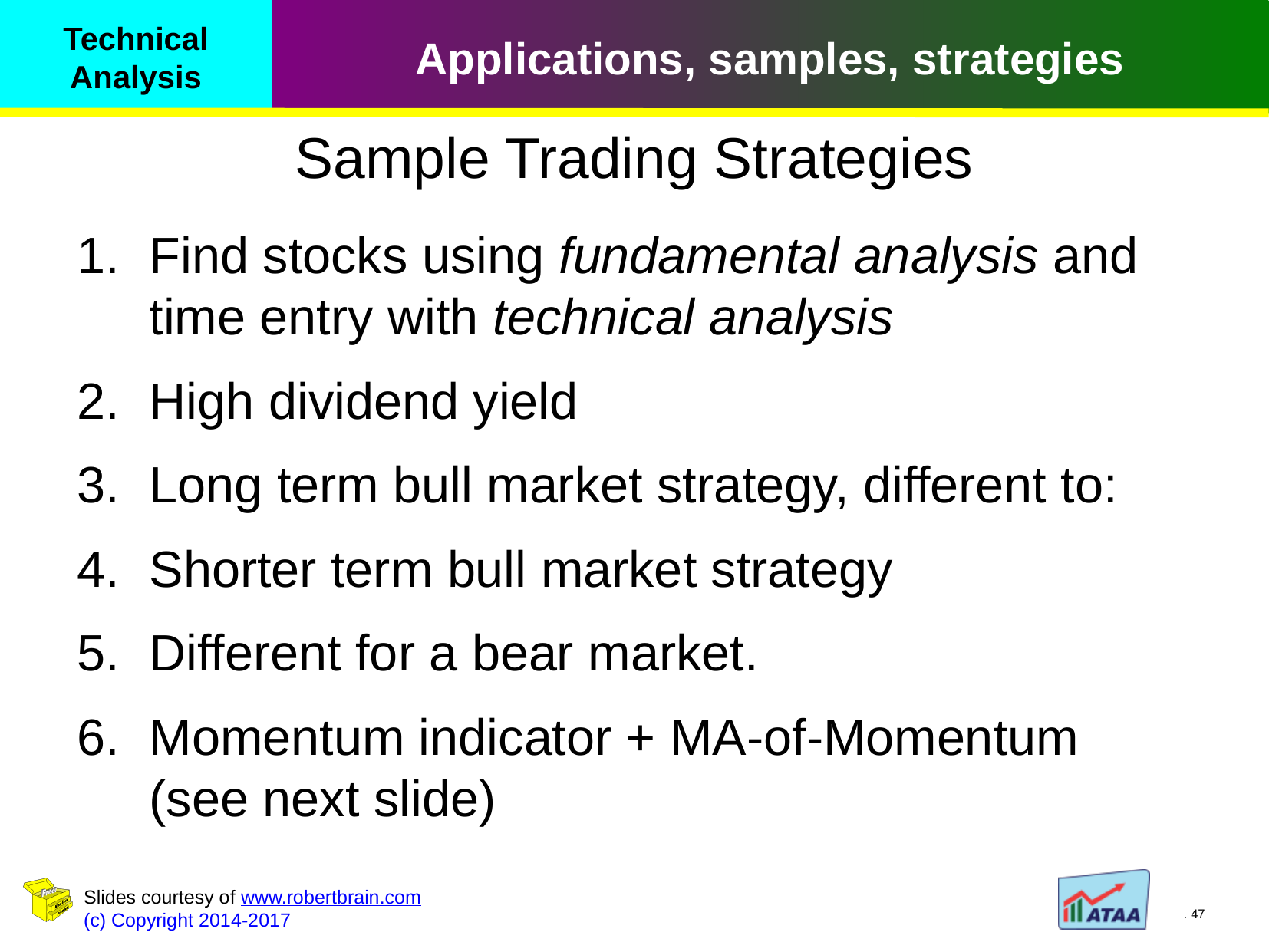

Sample Trading Strategies
Find stocks using fundamental analysis and
time entry with technical analysis
High dividend yield
Long term bull market strategy, different to:
Shorter term bull market strategy
Different for a bear market.
Momentum indicator + MA-of-Momentum
(see next slide)